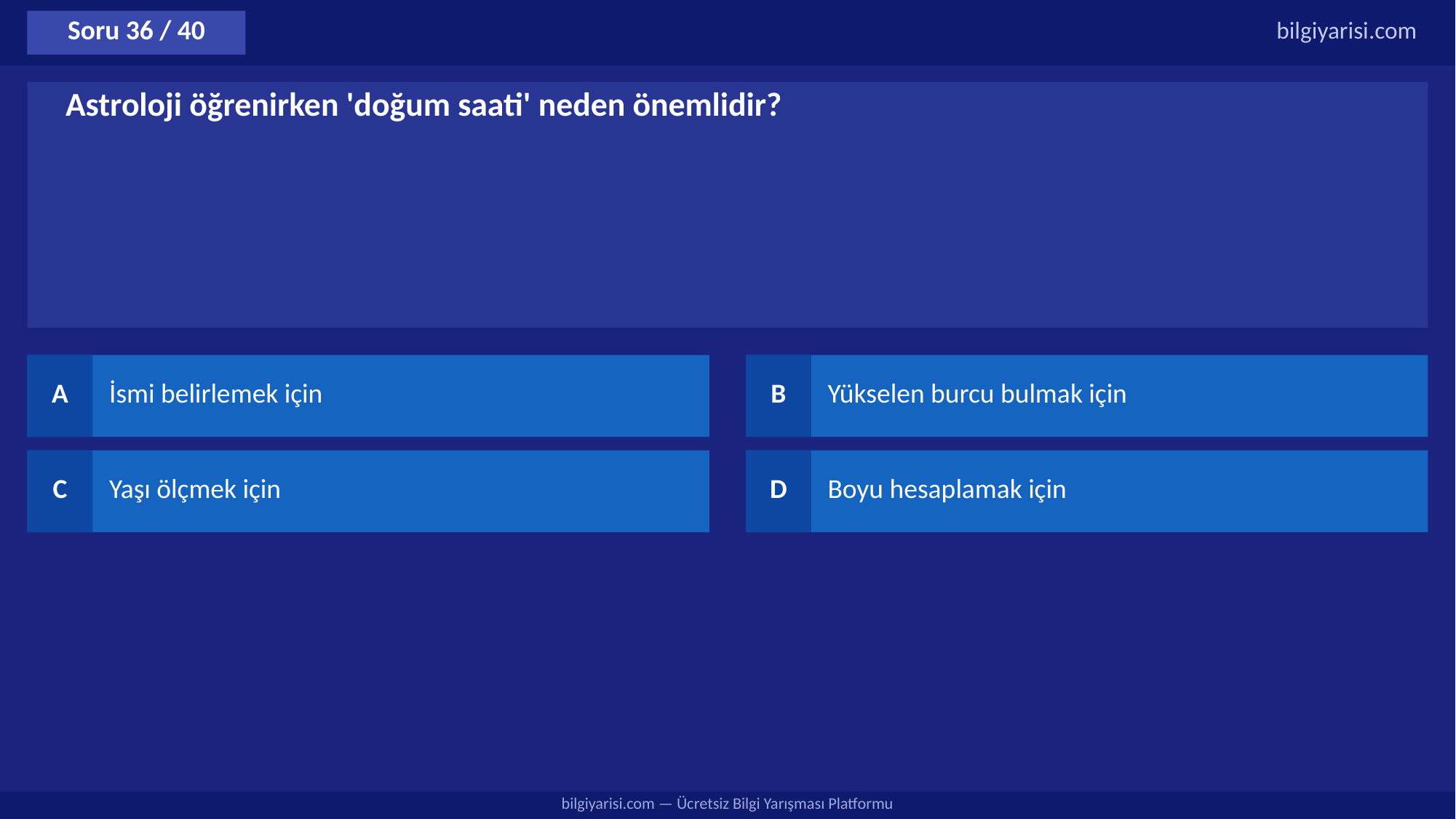

Soru 36 / 40
bilgiyarisi.com

Astroloji öğrenirken 'doğum saati' neden önemlidir?

A
İsmi belirlemek için

B
Yükselen burcu bulmak için

C
Yaşı ölçmek için

D
Boyu hesaplamak için
bilgiyarisi.com — Ücretsiz Bilgi Yarışması Platformu